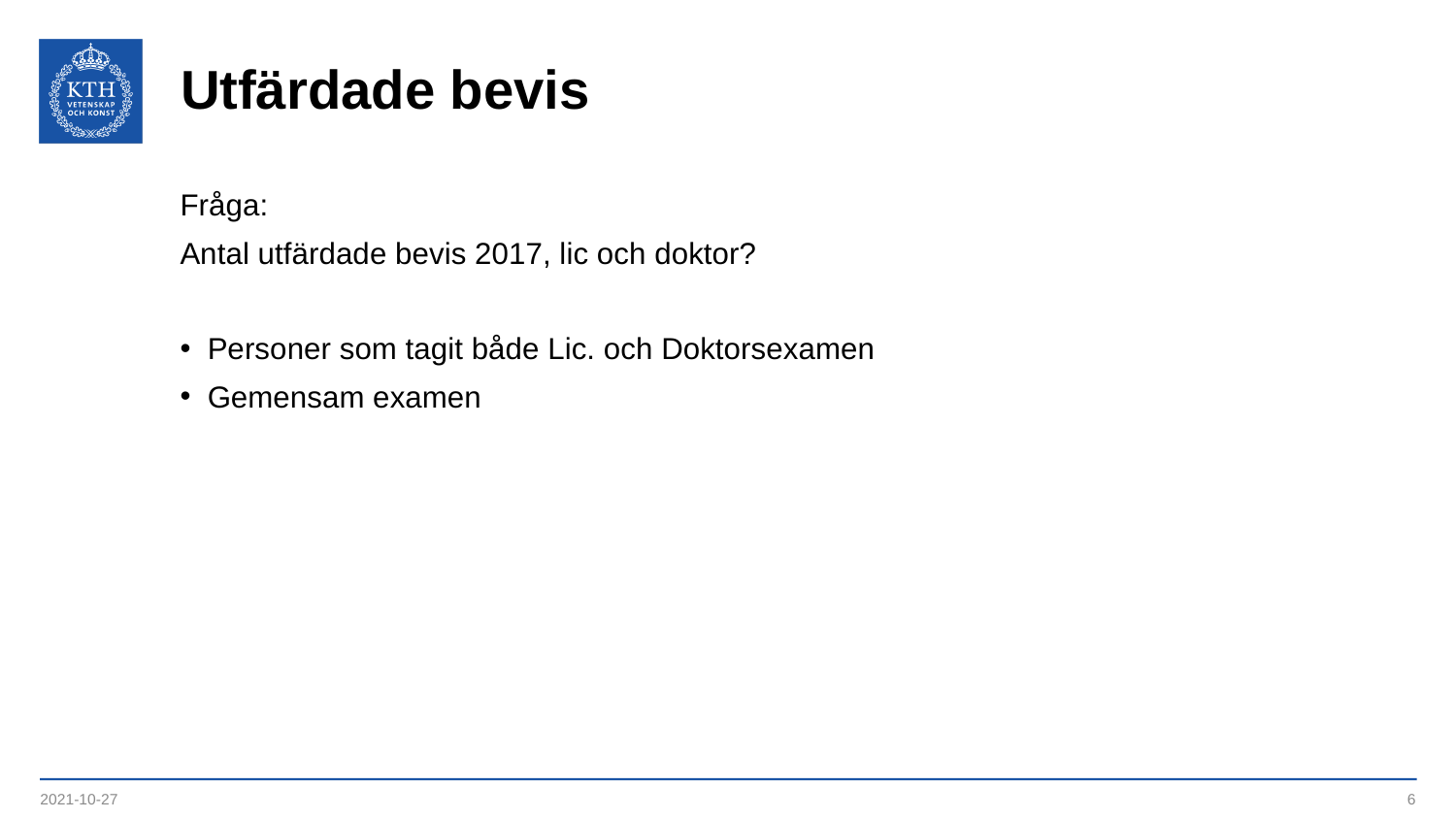

# Utfärdade bevis
Fråga:
Antal utfärdade bevis 2017, lic och doktor?

Personer som tagit både Lic. och Doktorsexamen
Gemensam examen

2021-10-27

6